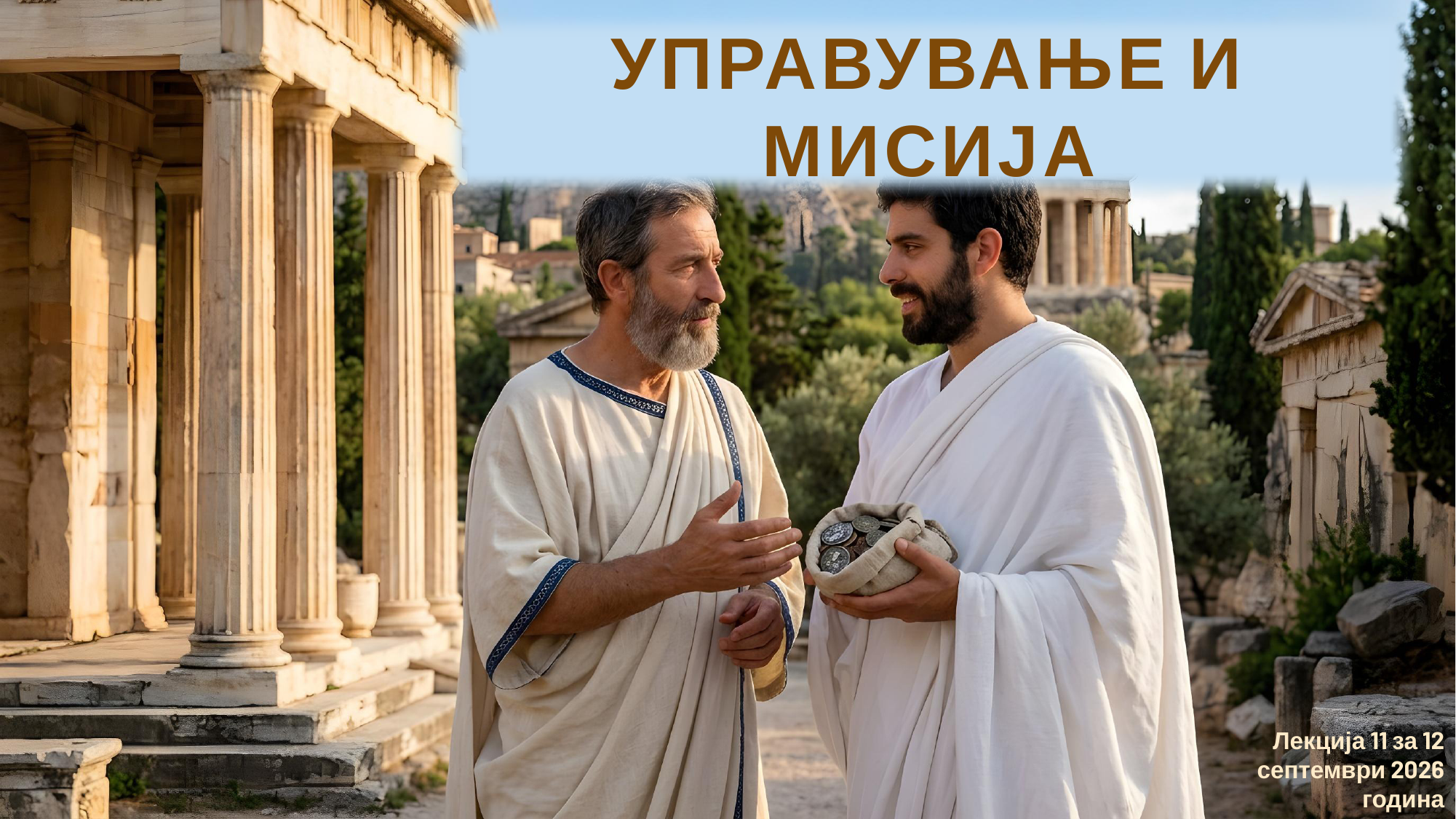

УПРАВУВАЊЕ И МИСИЈА
Лекција 11 за 12 септември 2026 година